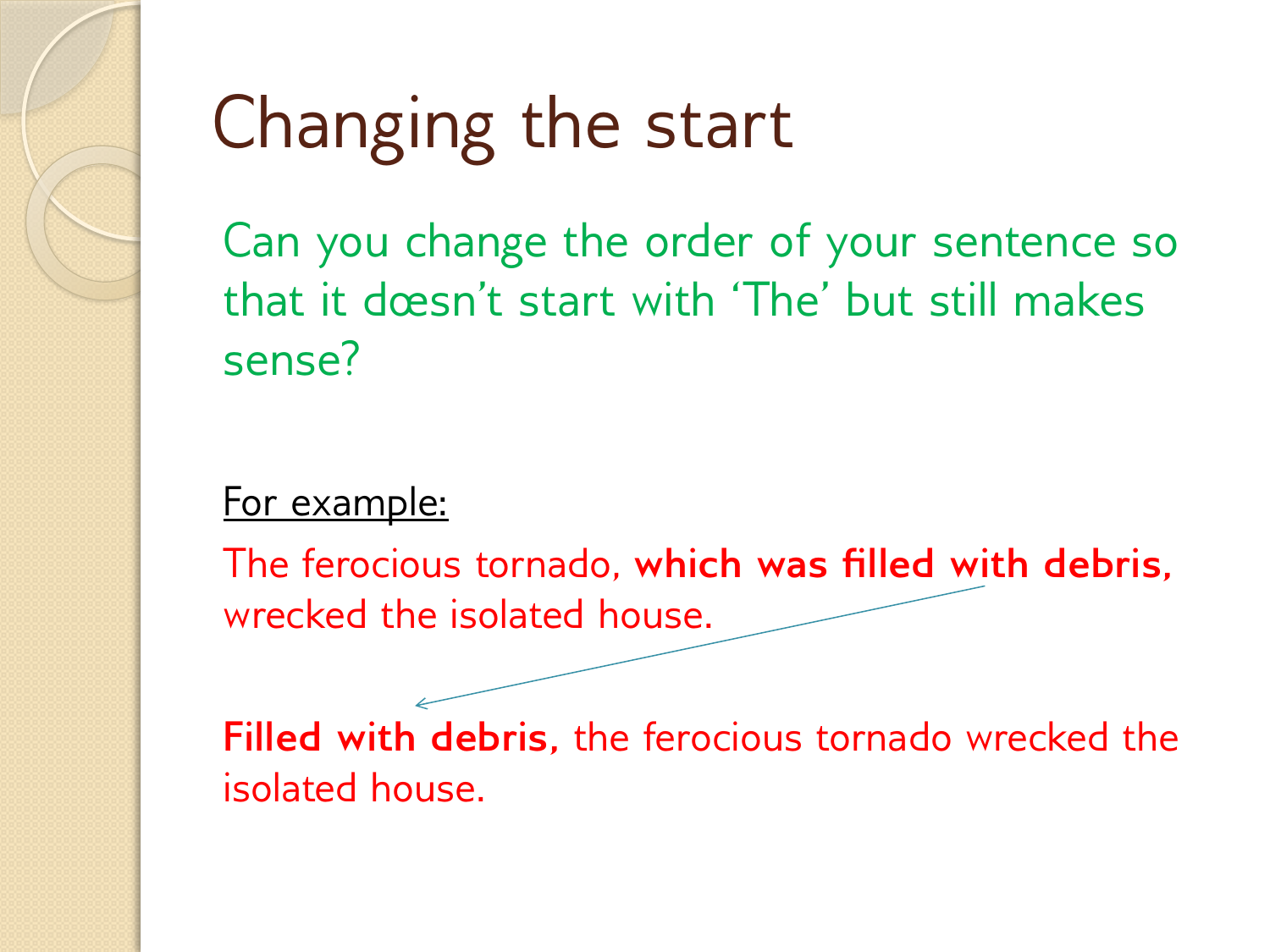

# Changing the start
Can you change the order of your sentence so that it doesn’t start with ‘The’ but still makes sense?

For example:
The ferocious tornado, which was filled with debris, wrecked the isolated house.

Filled with debris, the ferocious tornado wrecked the isolated house.